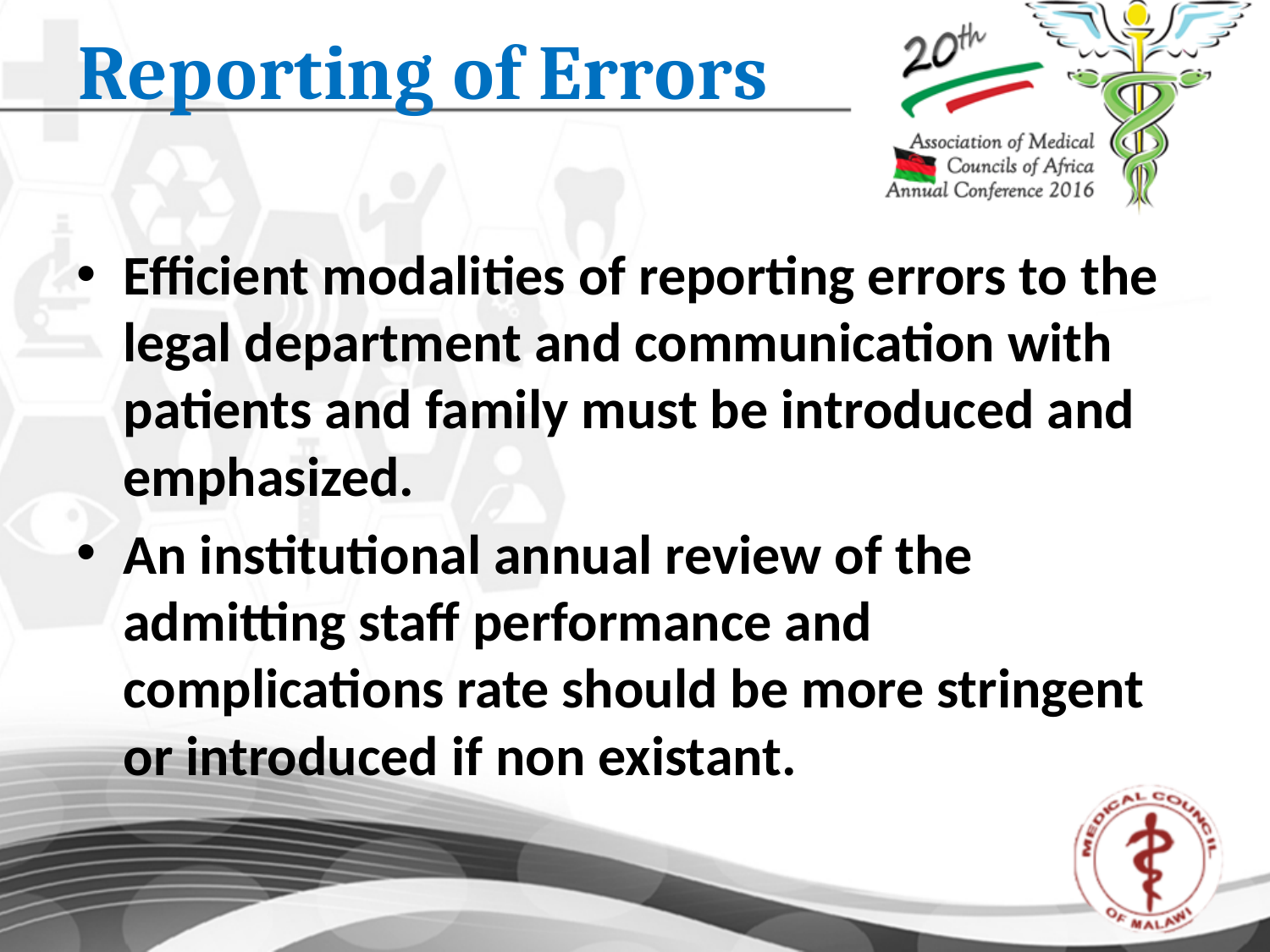

# Reporting of Errors
Efficient modalities of reporting errors to the legal department and communication with patients and family must be introduced and emphasized.
An institutional annual review of the admitting staff performance and complications rate should be more stringent or introduced if non existant.